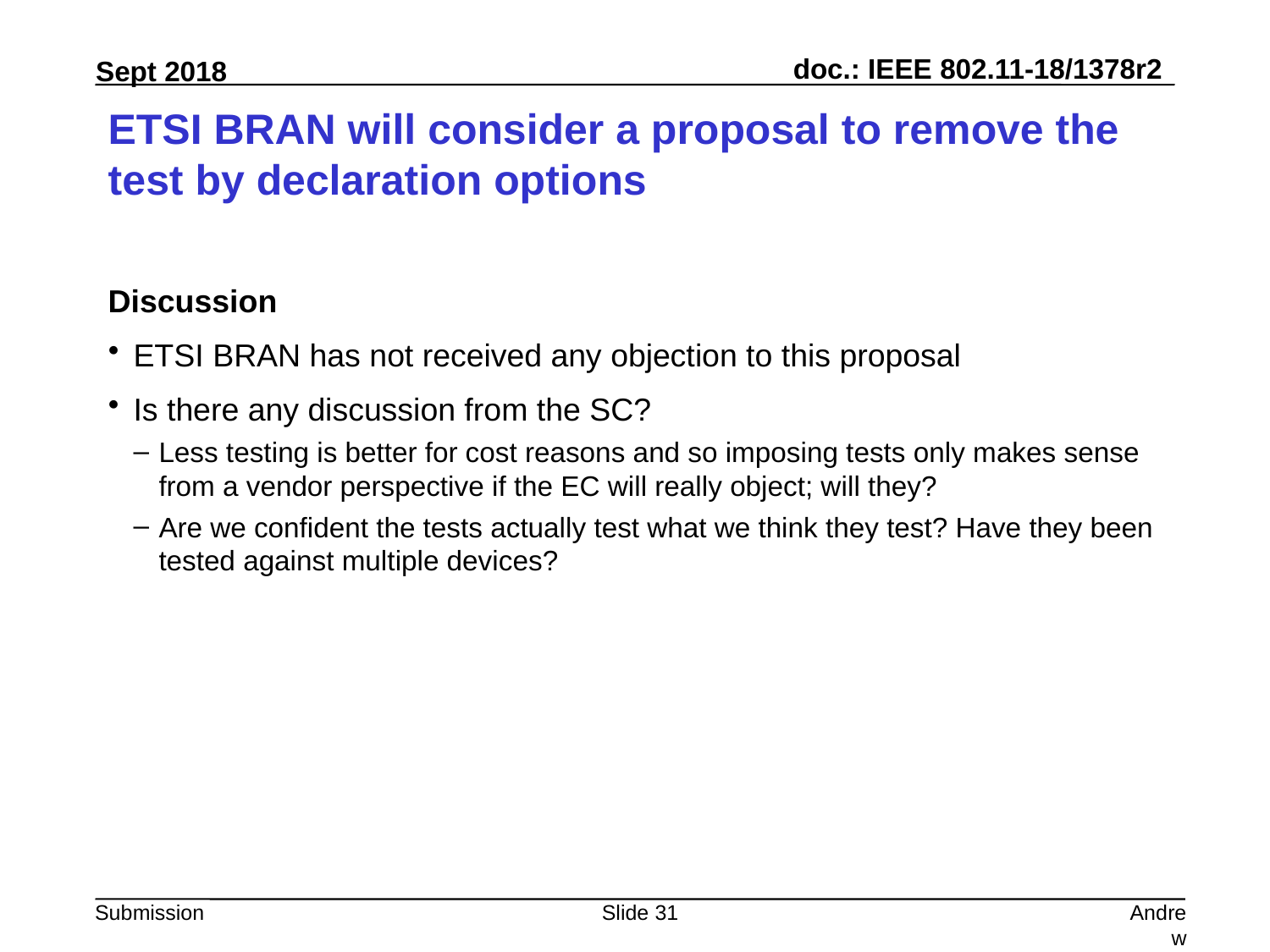

# ETSI BRAN will consider a proposal to remove the test by declaration options
Discussion
ETSI BRAN has not received any objection to this proposal
Is there any discussion from the SC?
Less testing is better for cost reasons and so imposing tests only makes sense from a vendor perspective if the EC will really object; will they?
Are we confident the tests actually test what we think they test? Have they been tested against multiple devices?
Slide 31
Andrew Myles, Cisco